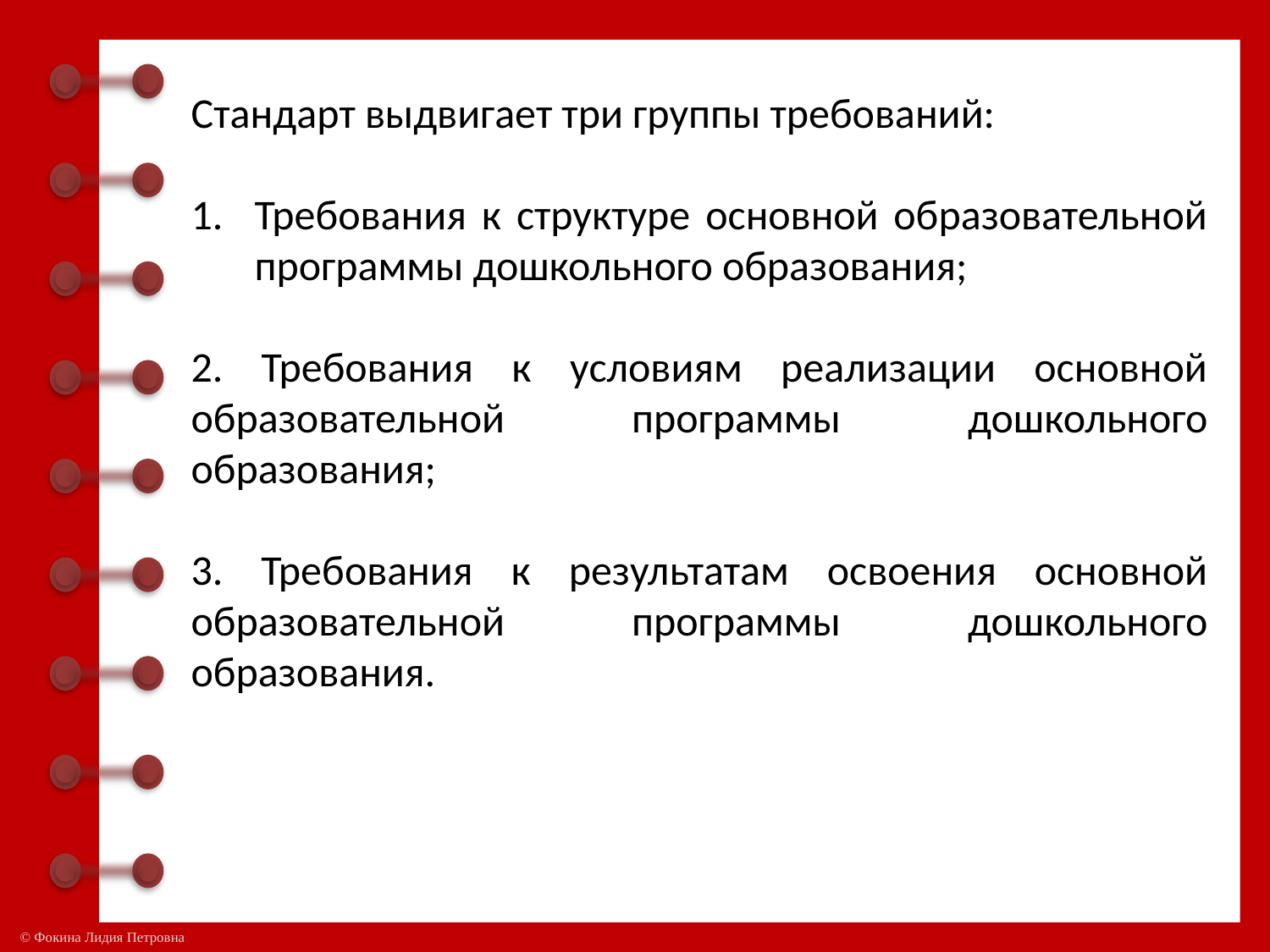

Стандарт выдвигает три группы требований:

Требования к структуре основной образовательной программы дошкольного образования;

2. Требования к условиям реализации основной образовательной программы дошкольного образования;

3. Требования к результатам освоения основной образовательной программы дошкольного образования.